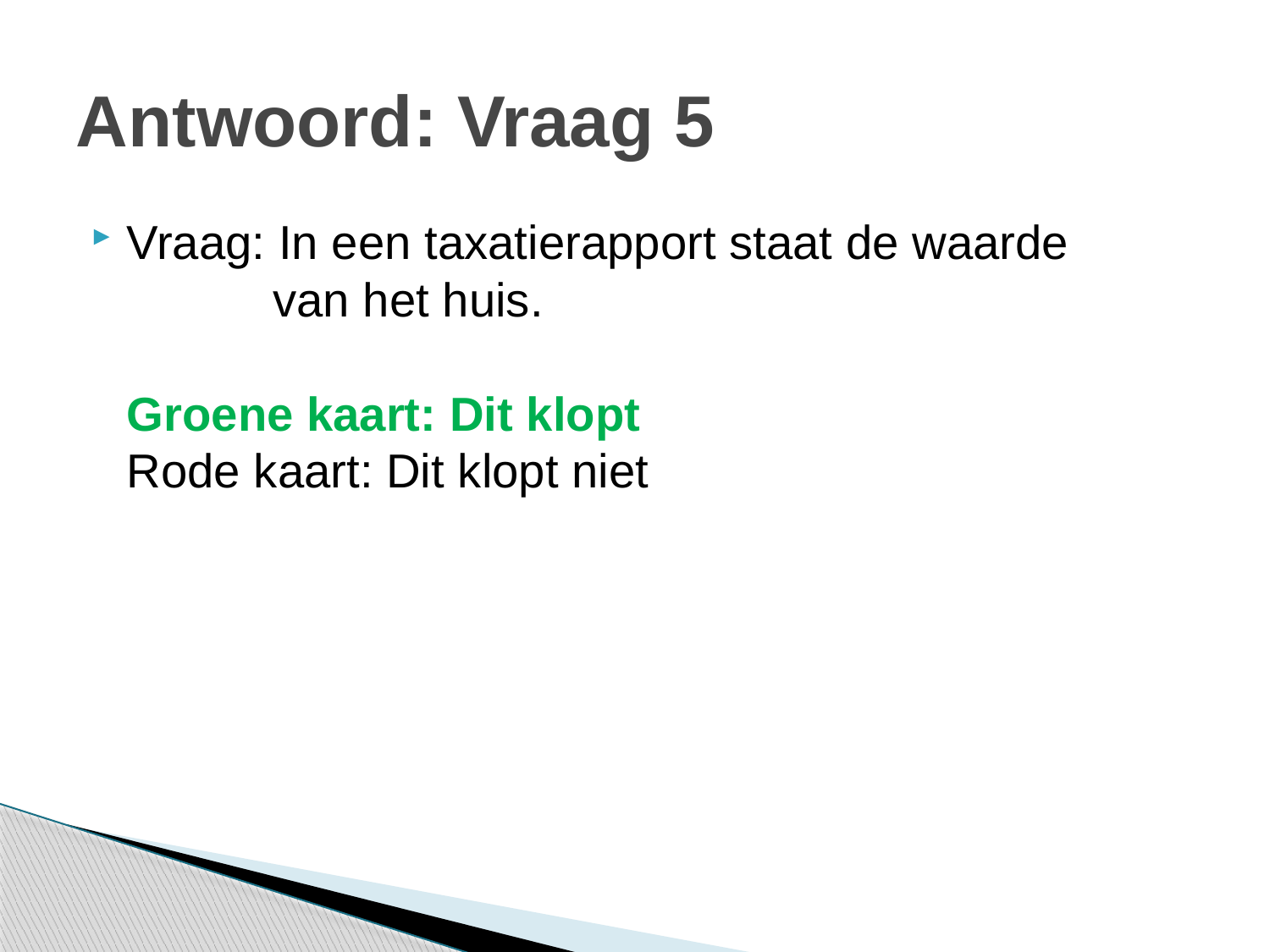

# Antwoord: Vraag 5
Vraag: In een taxatierapport staat de waarde
           van het huis.
Groene kaart: Dit klopt
Rode kaart: Dit klopt niet